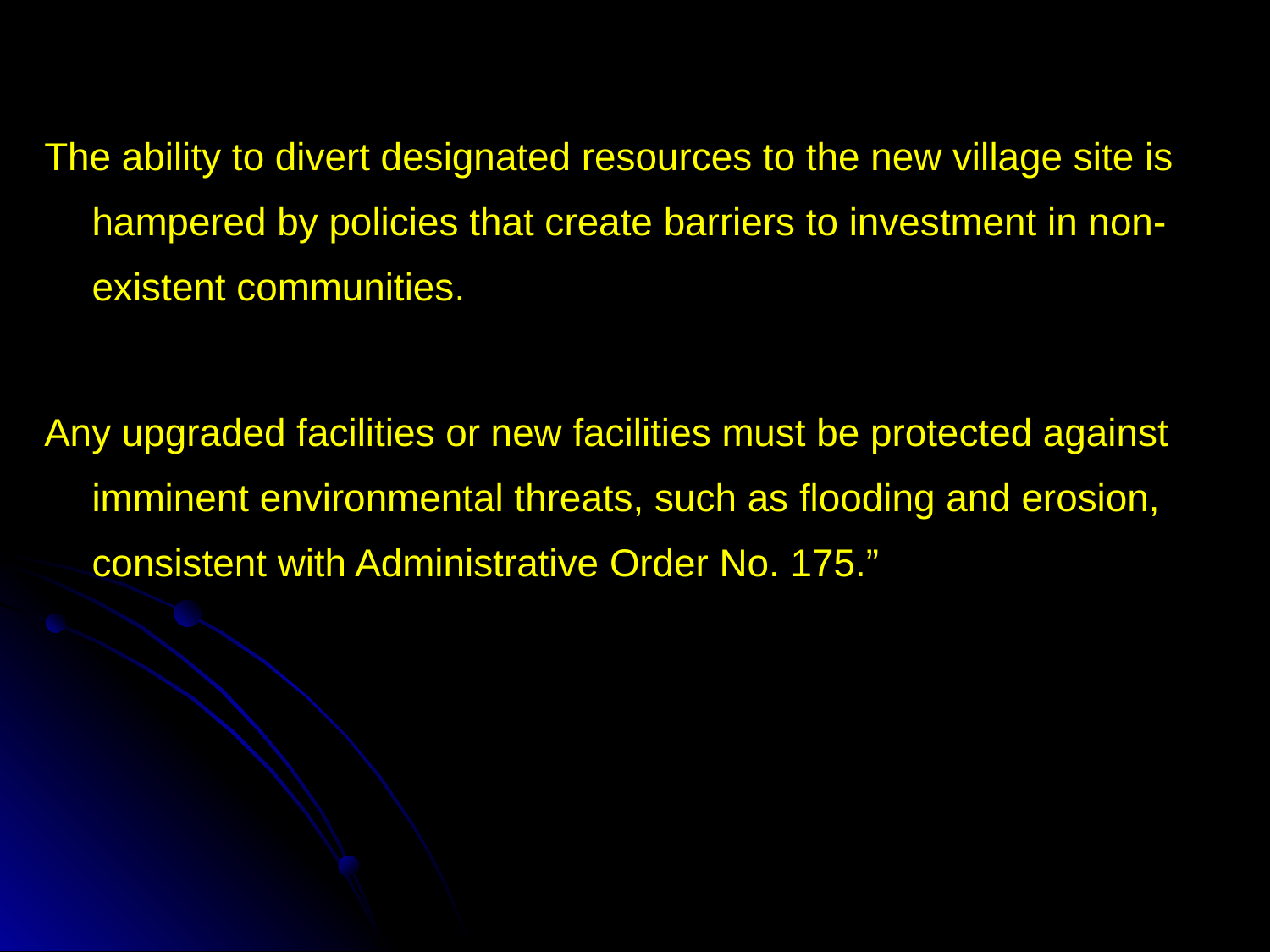

The ability to divert designated resources to the new village site is hampered by policies that create barriers to investment in non-existent communities.

Any upgraded facilities or new facilities must be protected against imminent environmental threats, such as flooding and erosion, consistent with Administrative Order No. 175.”